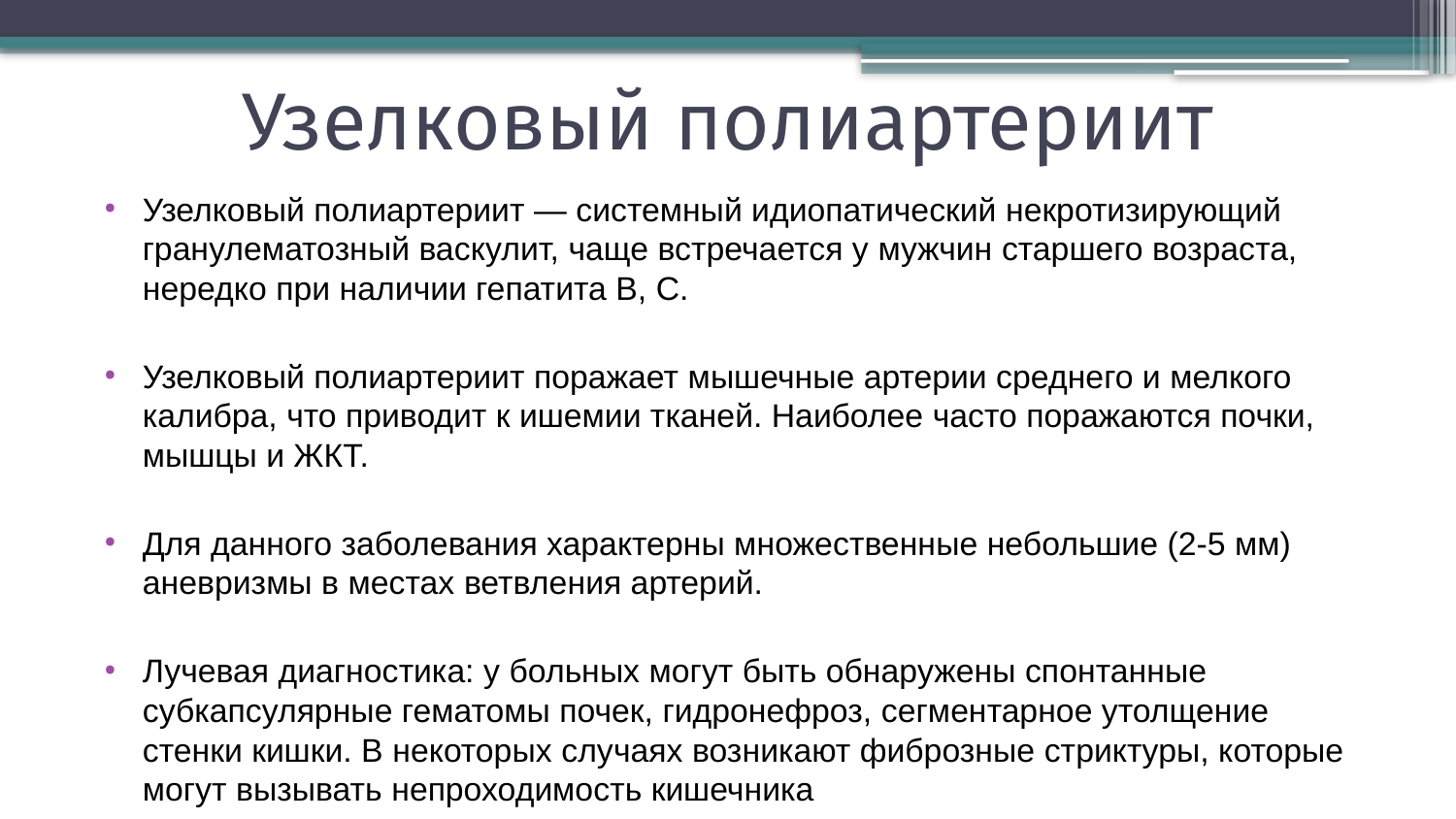

# Узелковый полиартериит
Узелковый полиартериит — системный идиопатический некротизирующий гранулематозный васкулит, чаще встречается у мужчин старшего возраста, нередко при наличии гепатита В, С.

Узелковый полиартериит поражает мышечные артерии среднего и мелкого калибра, что приводит к ишемии тканей. Наиболее часто поражаются почки, мышцы и ЖКТ.

Для данного заболевания характерны множественные небольшие (2-5 мм) аневризмы в местах ветвления артерий.

Лучевая диагностика: у больных могут быть обнаружены спонтанные субкапсулярные гематомы почек, гидронефроз, сегментарное утолщение стенки кишки. В некоторых случаях возникают фиброзные стриктуры, которые могут вызывать непроходимость кишечника